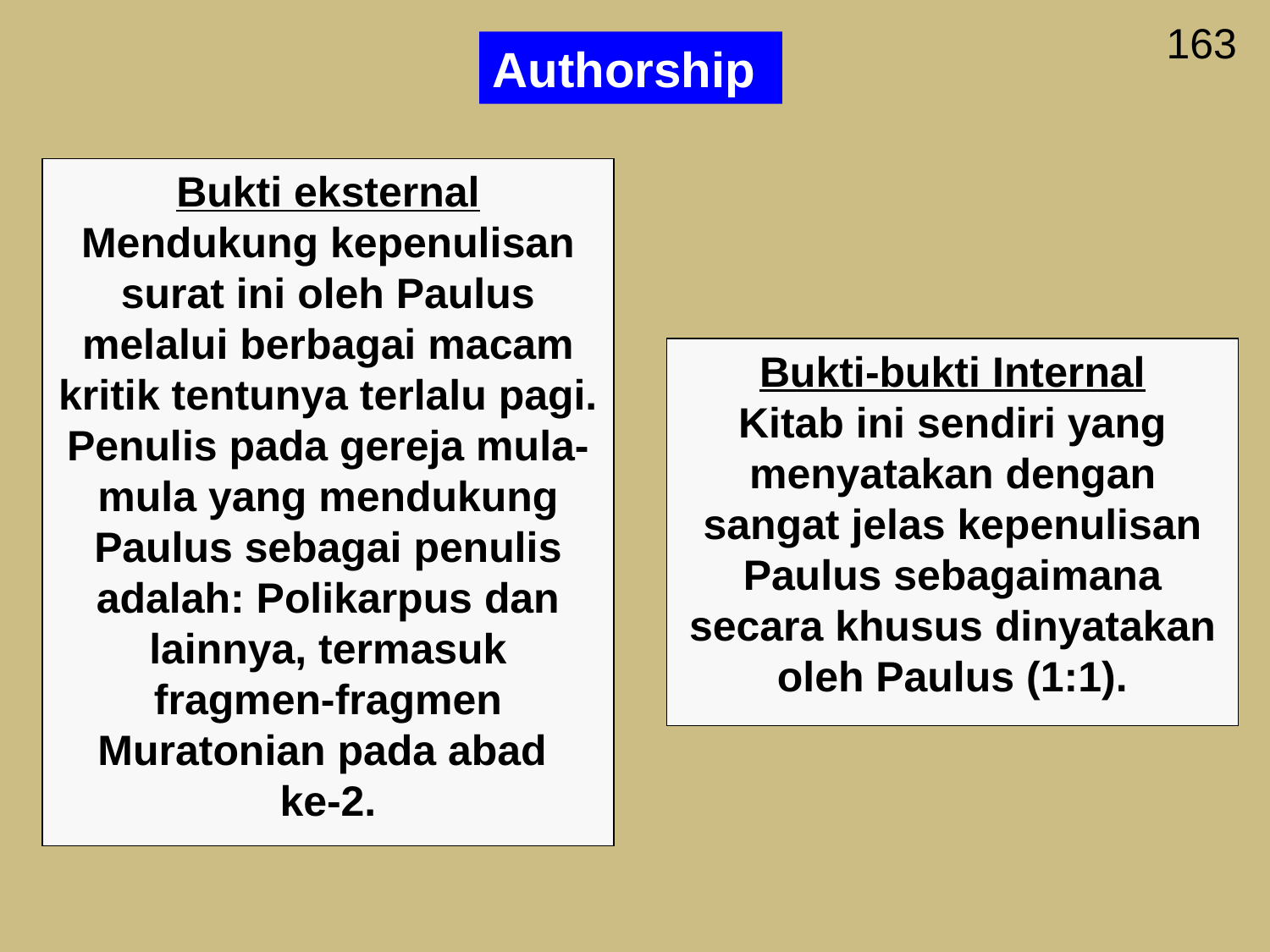

163
Authorship
Bukti eksternal
Mendukung kepenulisan surat ini oleh Paulus melalui berbagai macam kritik tentunya terlalu pagi. Penulis pada gereja mula-mula yang mendukung Paulus sebagai penulis adalah: Polikarpus dan lainnya, termasuk fragmen-fragmen Muratonian pada abad
ke-2.
Bukti-bukti Internal
Kitab ini sendiri yang menyatakan dengan sangat jelas kepenulisan Paulus sebagaimana secara khusus dinyatakan oleh Paulus (1:1).